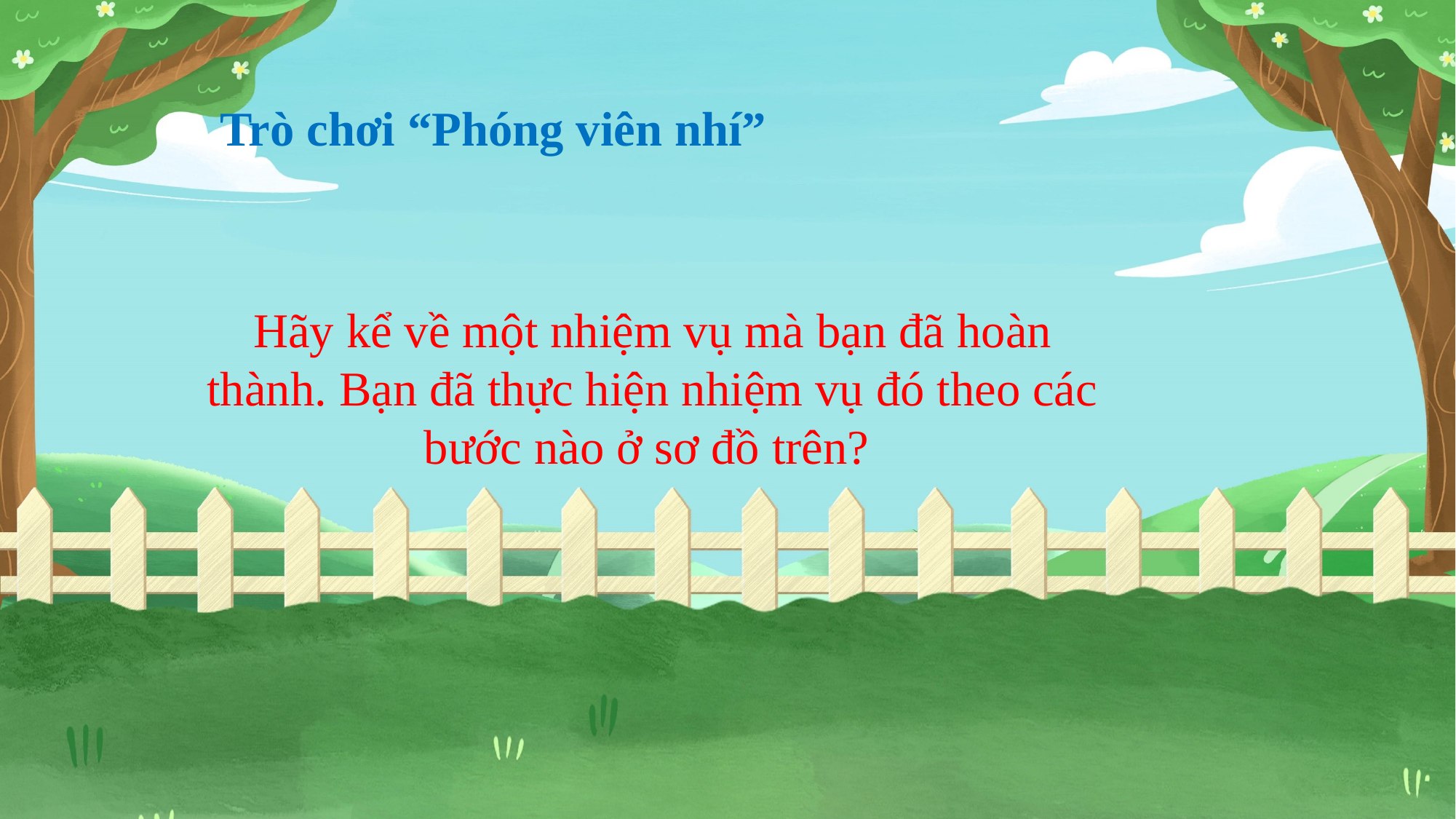

Trò chơi “Phóng viên nhí”
Hãy kể về một nhiệm vụ mà bạn đã hoàn thành. Bạn đã thực hiện nhiệm vụ đó theo các bước nào ở sơ đồ trên?